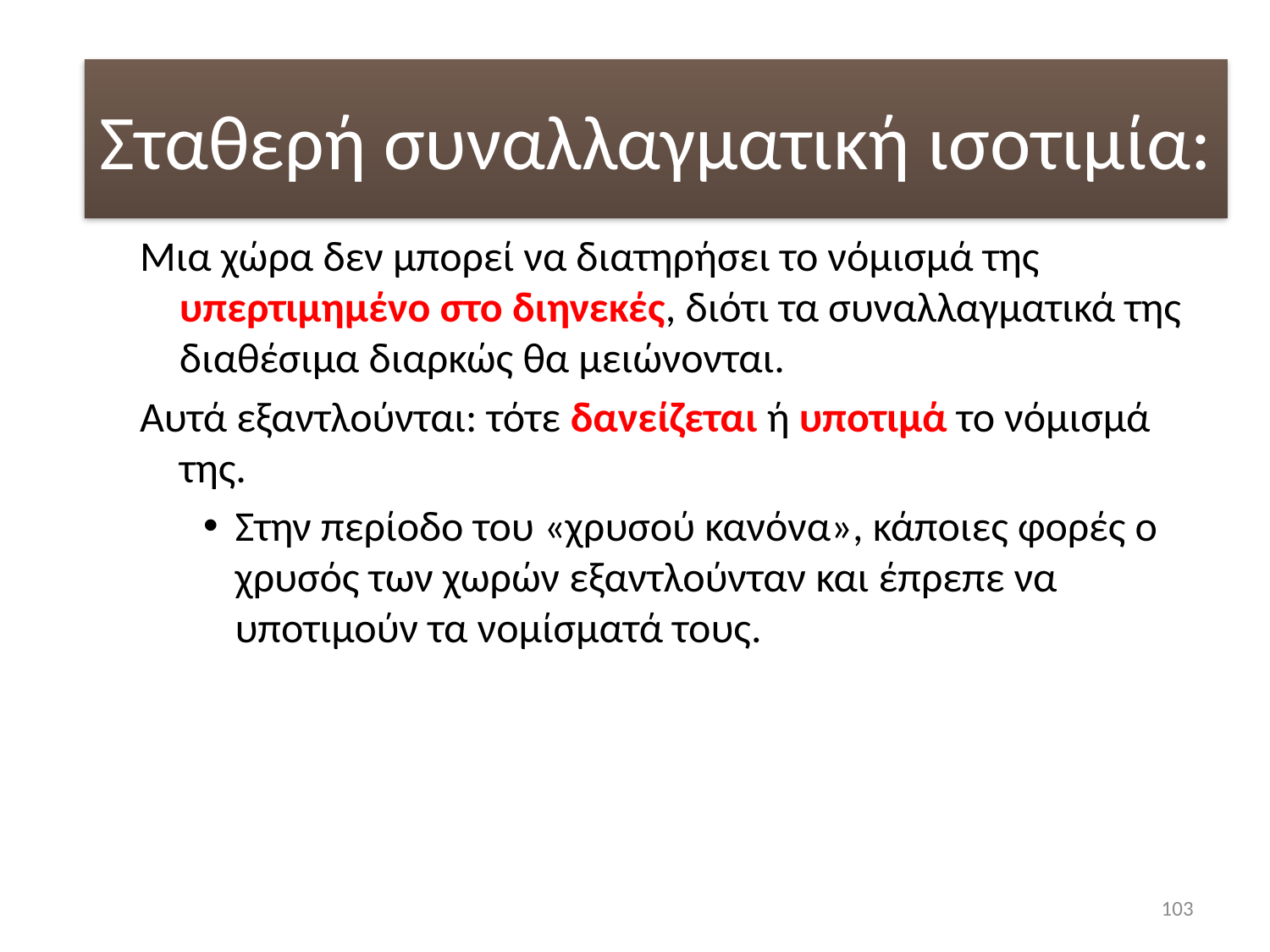

# Σταθερές συναλλαγματικές ισοτιμίες
Σταθερή συναλλαγματική ισοτιμία:
Μια χώρα δεν μπορεί να διατηρήσει το νόμισμά της υπερτιμημένο στο διηνεκές, διότι τα συναλλαγματικά της διαθέσιμα διαρκώς θα μειώνονται.
Αυτά εξαντλούνται: τότε δανείζεται ή υποτιμά το νόμισμά της.
Στην περίοδο του «χρυσού κανόνα», κάποιες φορές ο χρυσός των χωρών εξαντλούνταν και έπρεπε να υποτιμούν τα νομίσματά τους.
103